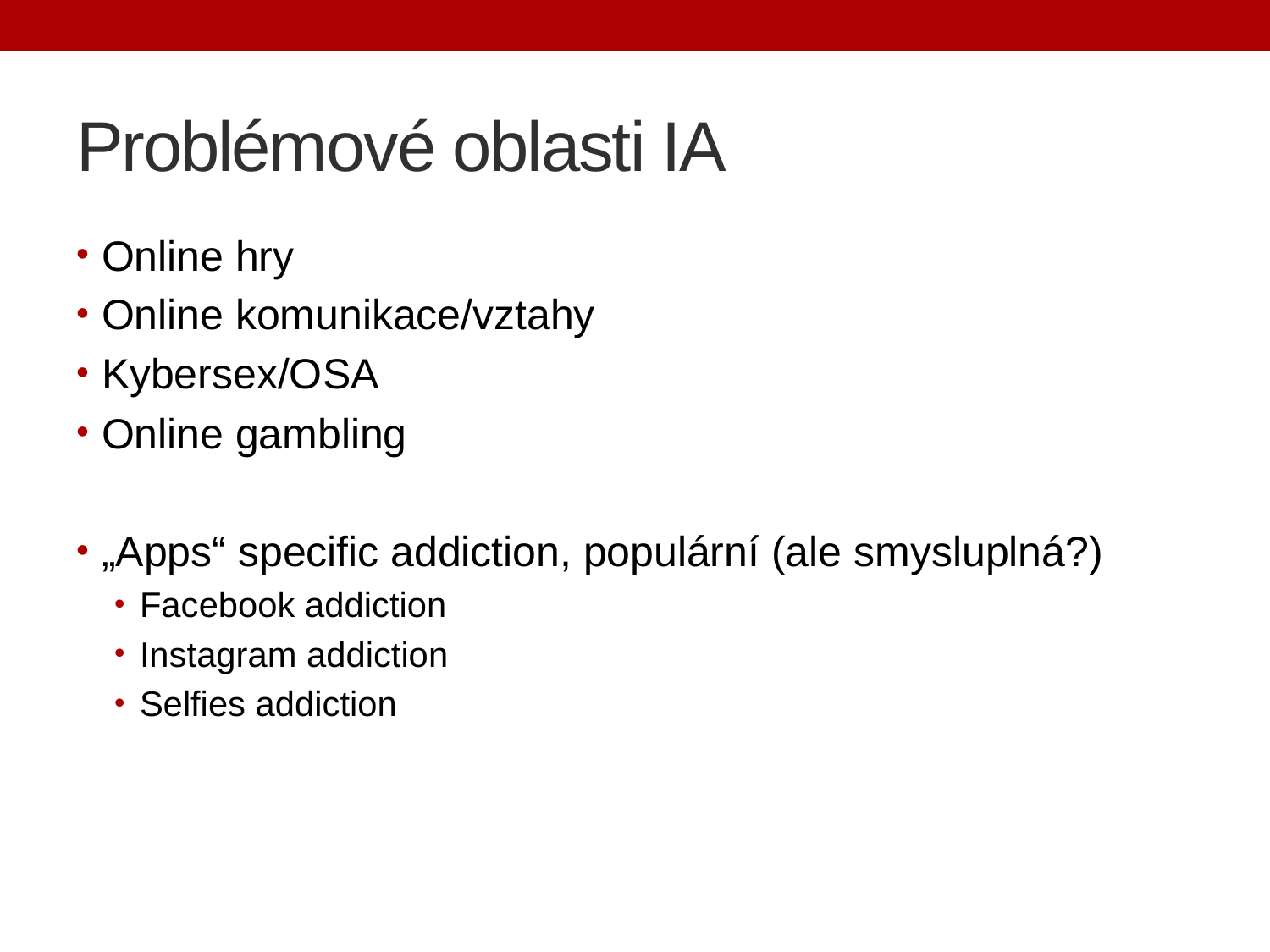

# Problémové oblasti IA
Online hry
Online komunikace/vztahy
Kybersex/OSA
Online gambling

„Apps“ specific addiction, populární (ale smysluplná?)
Facebook addiction
Instagram addiction
Selfies addiction